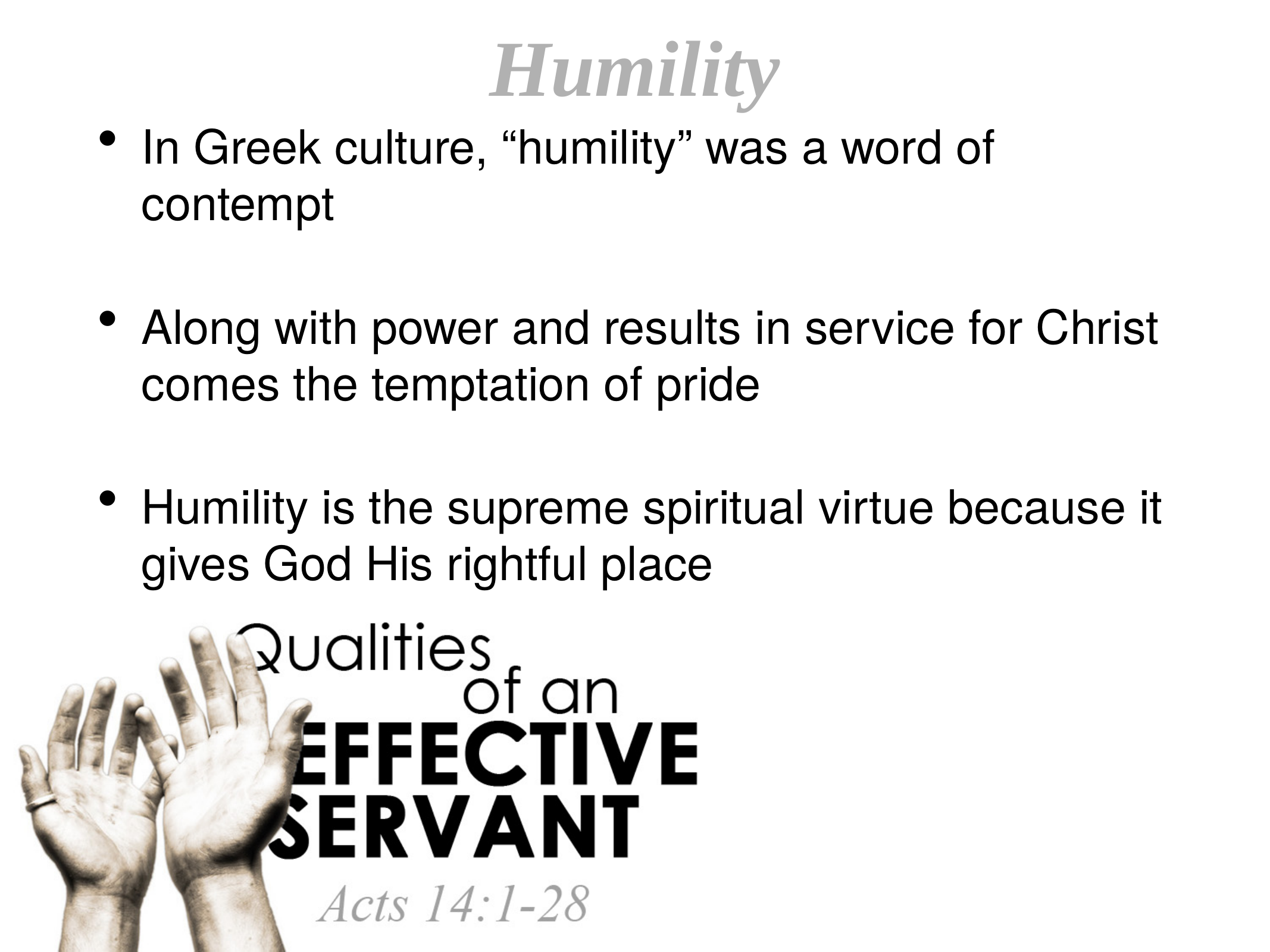

# Humility
In Greek culture, “humility” was a word of contempt
Along with power and results in service for Christ comes the temptation of pride
Humility is the supreme spiritual virtue because it gives God His rightful place